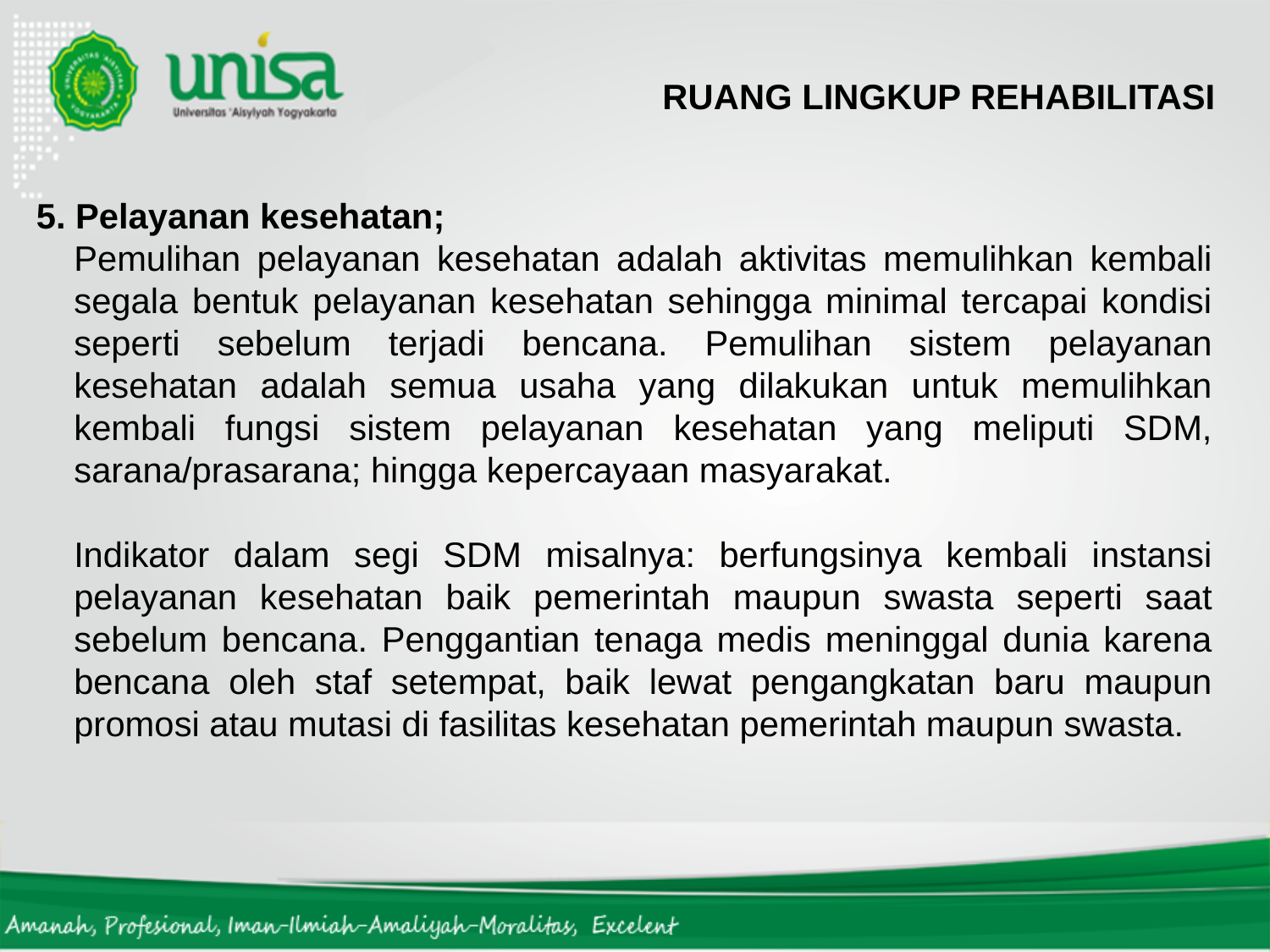

RUANG LINGKUP REHABILITASI
5. Pelayanan kesehatan;
Pemulihan pelayanan kesehatan adalah aktivitas memulihkan kembali segala bentuk pelayanan kesehatan sehingga minimal tercapai kondisi seperti sebelum terjadi bencana. Pemulihan sistem pelayanan kesehatan adalah semua usaha yang dilakukan untuk memulihkan kembali fungsi sistem pelayanan kesehatan yang meliputi SDM, sarana/prasarana; hingga kepercayaan masyarakat.

Indikator dalam segi SDM misalnya: berfungsinya kembali instansi pelayanan kesehatan baik pemerintah maupun swasta seperti saat sebelum bencana. Penggantian tenaga medis meninggal dunia karena bencana oleh staf setempat, baik lewat pengangkatan baru maupun promosi atau mutasi di fasilitas kesehatan pemerintah maupun swasta.